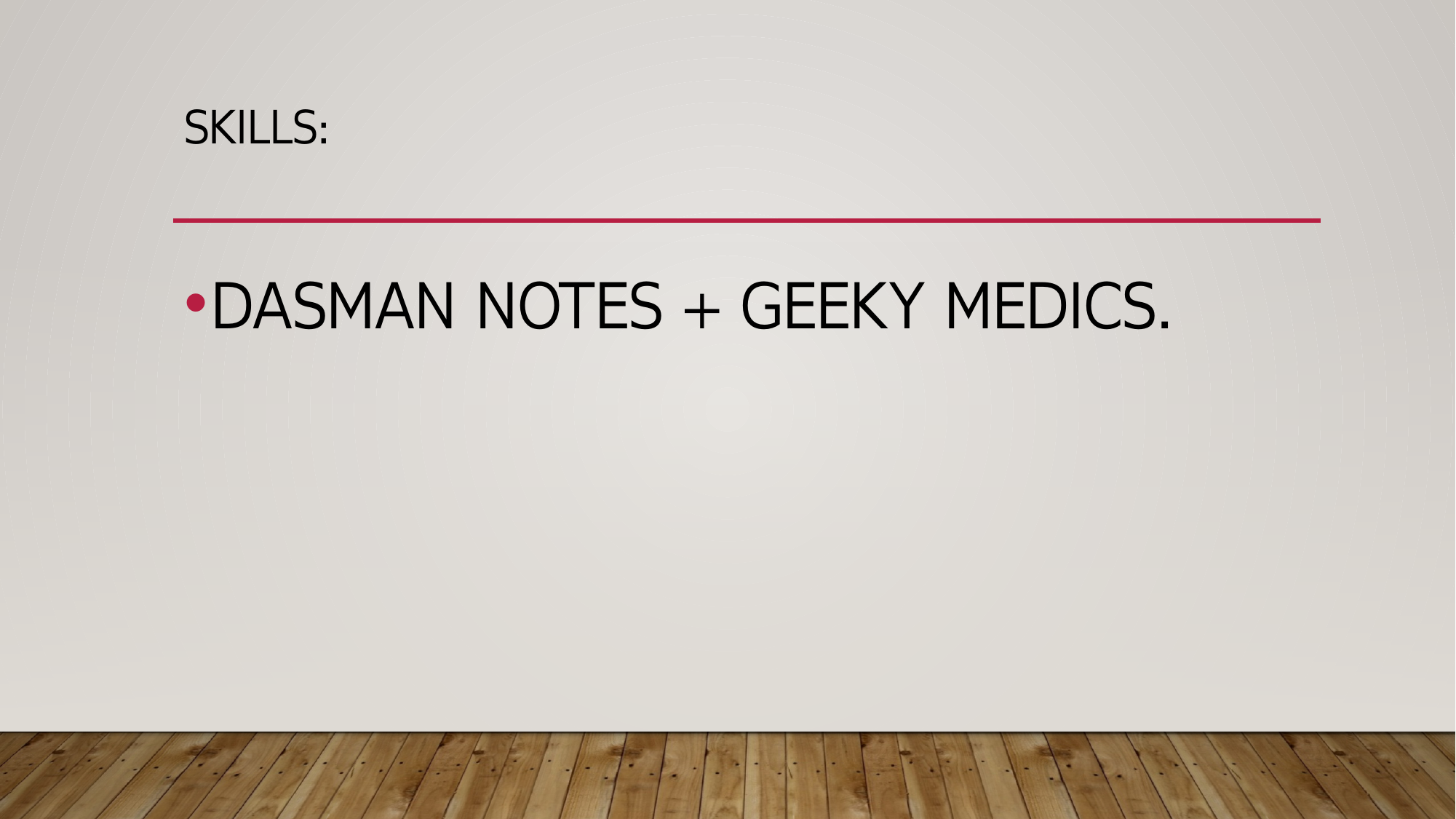

# SKILLS:
DASMAN NOTES + GEEKY MEDICS.